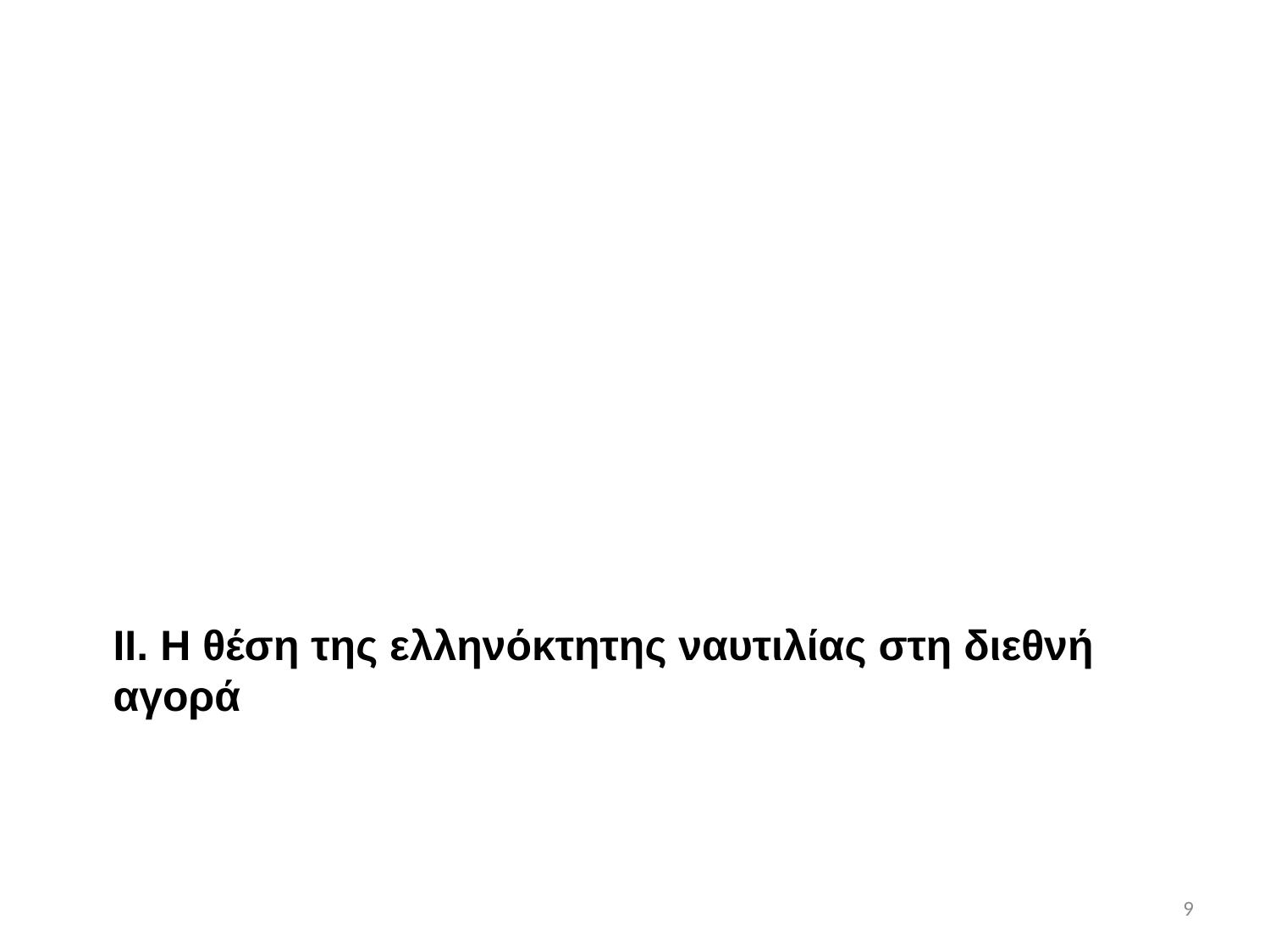

# ΙΙ. Η θέση της ελληνόκτητης ναυτιλίας στη διεθνή αγορά
9